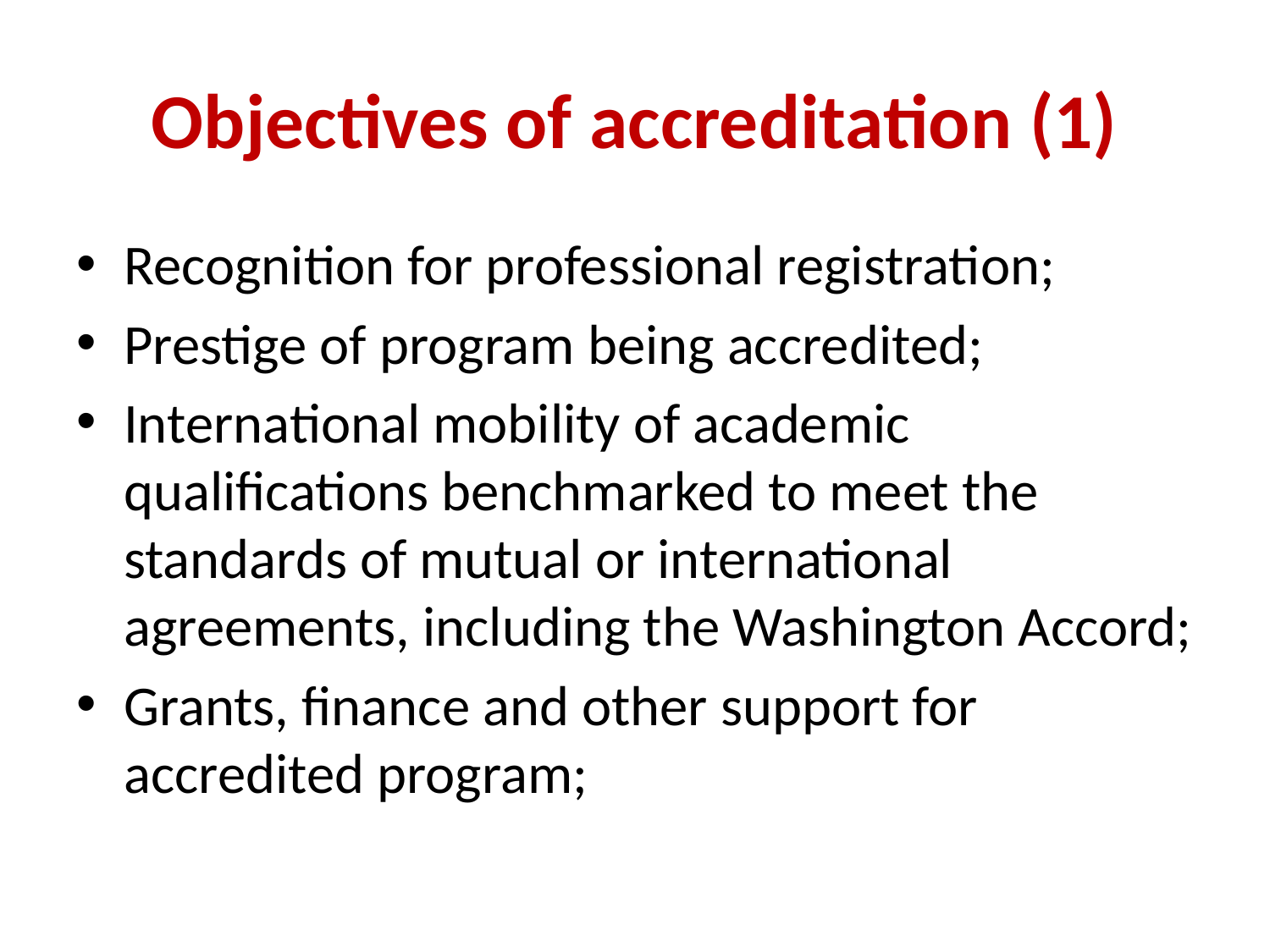

# Objectives of accreditation (1)
Recognition for professional registration;
Prestige of program being accredited;
International mobility of academic qualifications benchmarked to meet the standards of mutual or international agreements, including the Washington Accord;
Grants, finance and other support for accredited program;